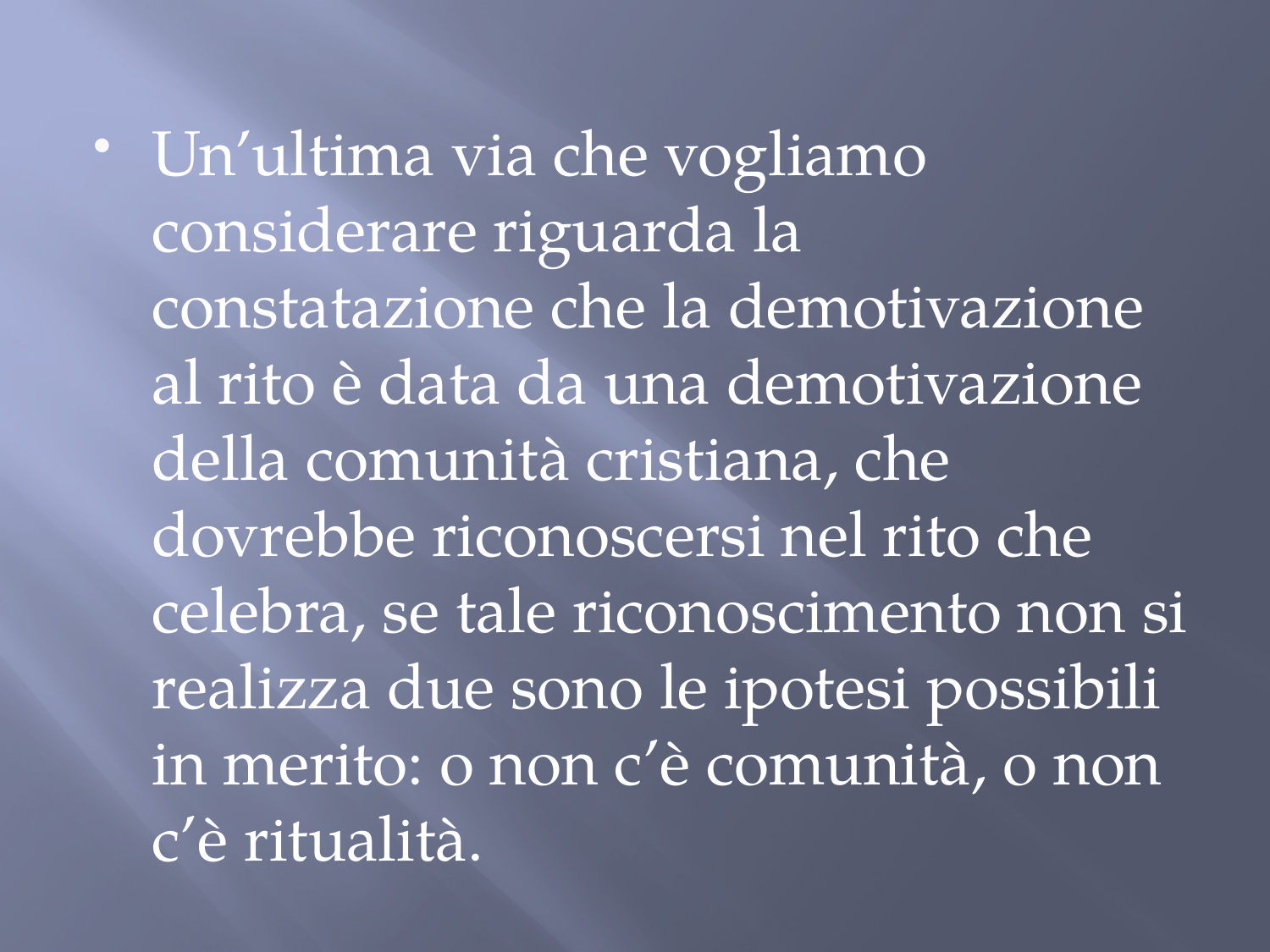

Un’ultima via che vogliamo considerare riguarda la constatazione che la demotivazione al rito è data da una demotivazione della comunità cristiana, che dovrebbe riconoscersi nel rito che celebra, se tale riconoscimento non si realizza due sono le ipotesi possibili in merito: o non c’è comunità, o non c’è ritualità.